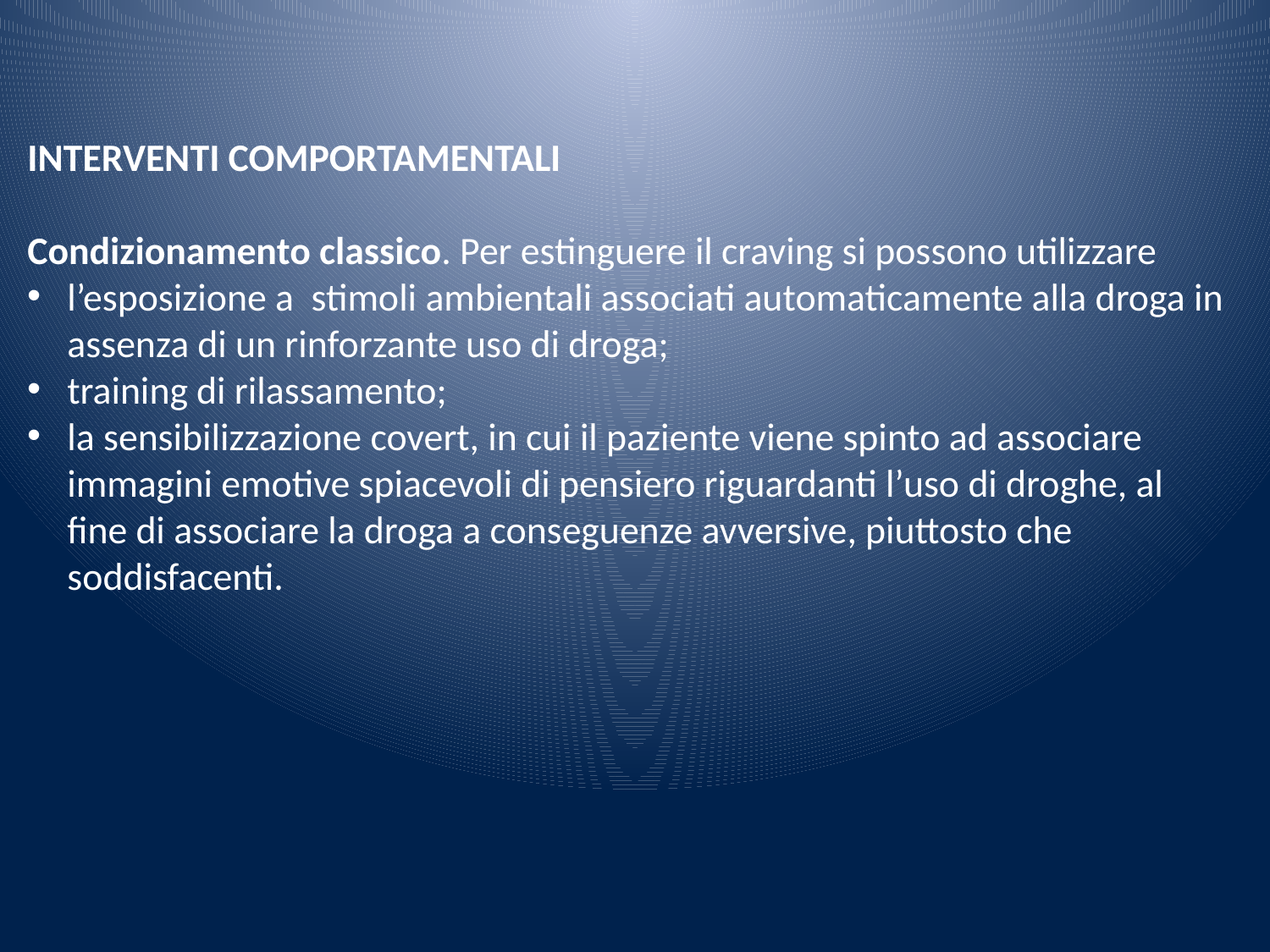

INTERVENTI COMPORTAMENTALI

Condizionamento classico. Per estinguere il craving si possono utilizzare
l’esposizione a  stimoli ambientali associati automaticamente alla droga in assenza di un rinforzante uso di droga;
training di rilassamento;
la sensibilizzazione covert, in cui il paziente viene spinto ad associare immagini emotive spiacevoli di pensiero riguardanti l’uso di droghe, al fine di associare la droga a conseguenze avversive, piuttosto che soddisfacenti.